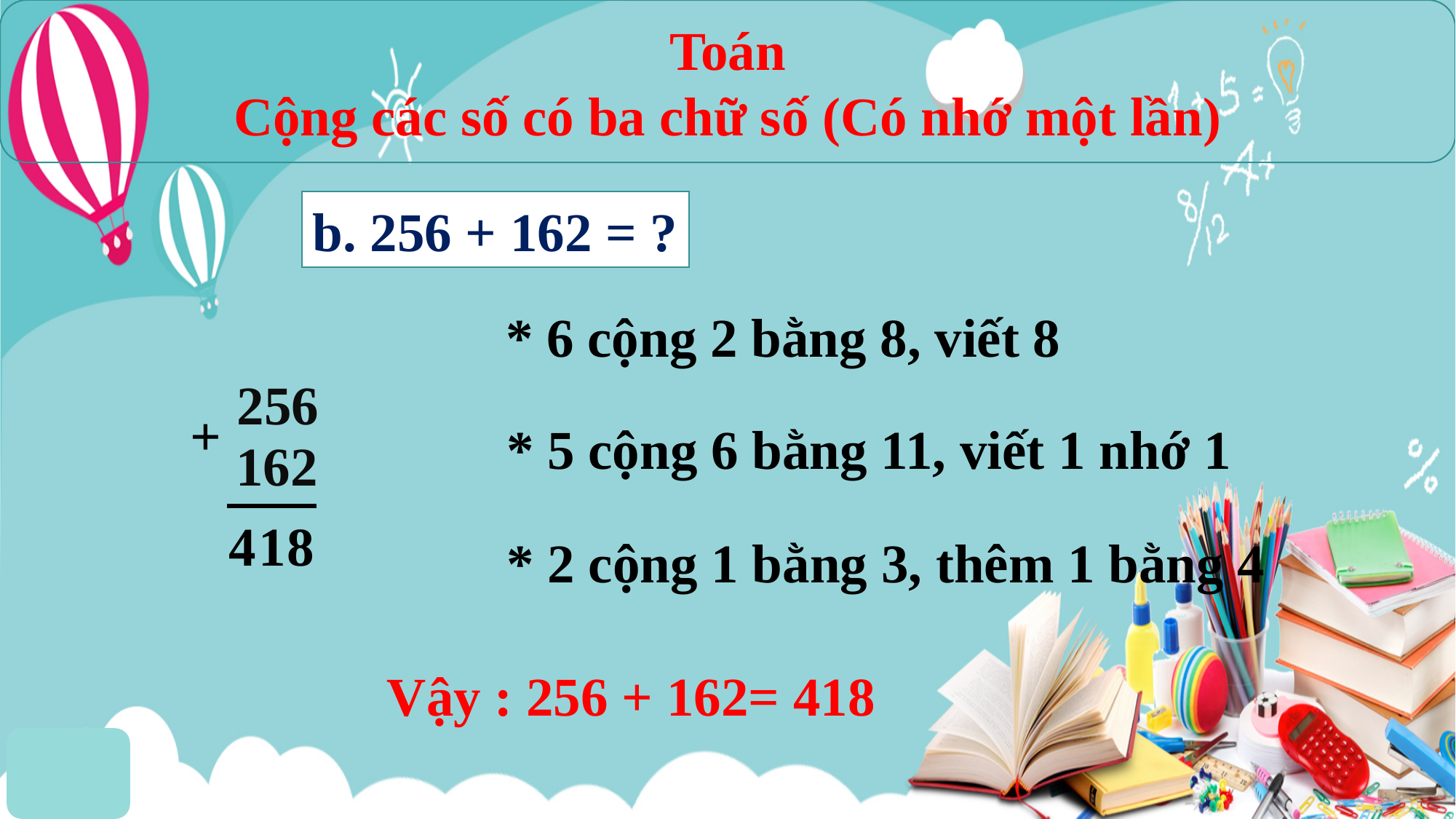

Toán
Cộng các số có ba chữ số (Có nhớ một lần)
b. 256 + 162 = ?
* 6 cộng 2 bằng 8, viết 8
256
+
162
* 5 cộng 6 bằng 11, viết 1 nhớ 1
4
1
8
* 2 cộng 1 bằng 3, thêm 1 bằng 4
Vậy : 256 + 162= 418